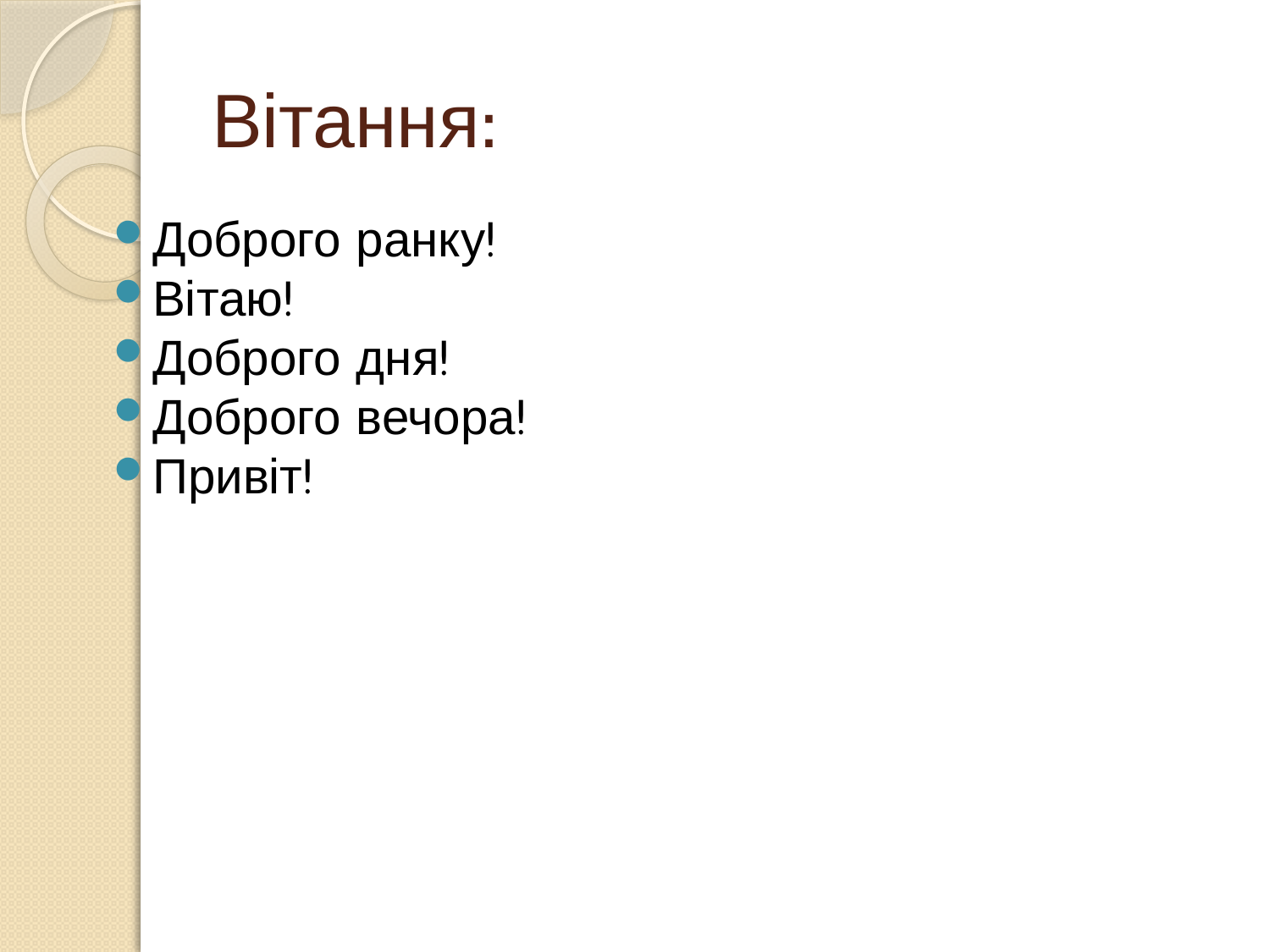

# Вітання:
Доброго ранку!
Вітаю!
Доброго дня!
Доброго вечора!
Привіт!